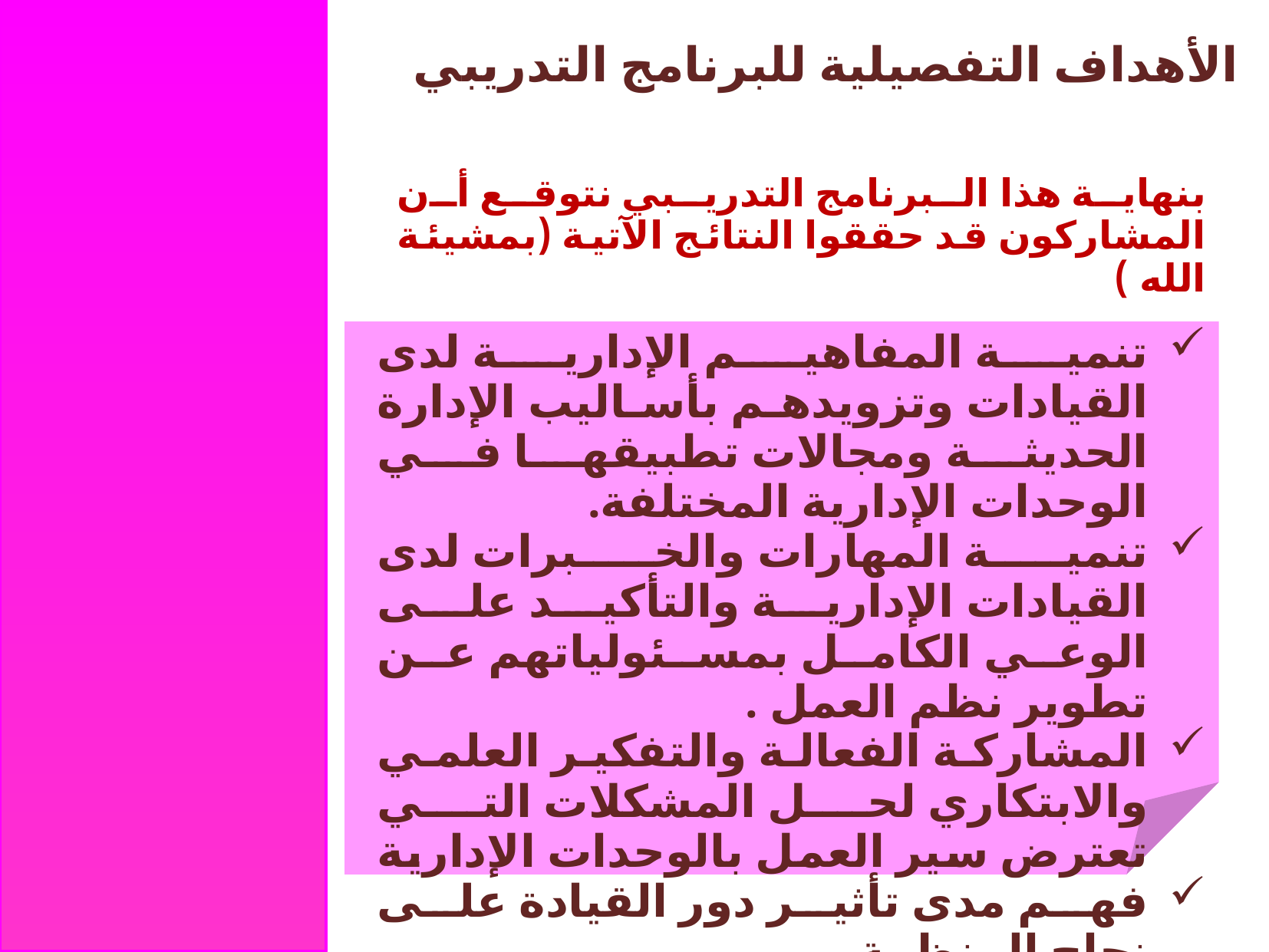

الأهداف التفصيلية للبرنامج التدريبي
بنهاية هذا البرنامج التدريبي نتوقع أن المشاركون قد حققوا النتائج الآتية (بمشيئة الله )

تنمية المفاهيم الإدارية لدى القيادات وتزويدهم بأساليب الإدارة الحديثة ومجالات تطبيقها في الوحدات الإدارية المختلفة.
تنمية المهارات والخبرات لدى القيادات الإدارية والتأكيد على الوعي الكامل بمسئولياتهم عن تطوير نظم العمل .
المشاركة الفعالة والتفكير العلمي والابتكاري لحل المشكلات التي تعترض سير العمل بالوحدات الإدارية
فهم مدى تأثير دور القيادة على نجاح المنظمة.
كيفية الحفاظ على أسلوب سليم وصحيح للقيادة